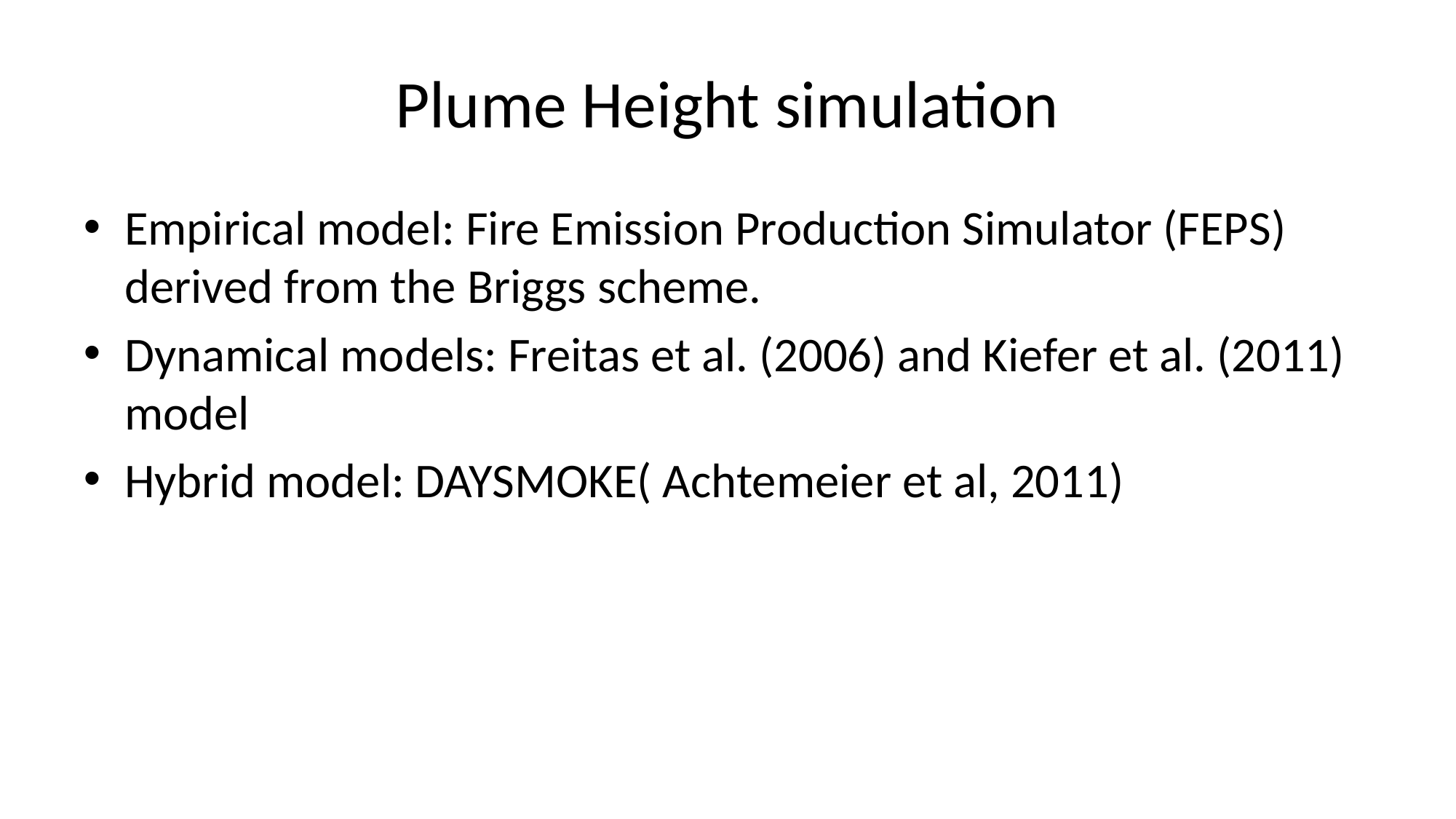

# Plume Height simulation
Empirical model: Fire Emission Production Simulator (FEPS) derived from the Briggs scheme.
Dynamical models: Freitas et al. (2006) and Kiefer et al. (2011) model
Hybrid model: DAYSMOKE( Achtemeier et al, 2011)